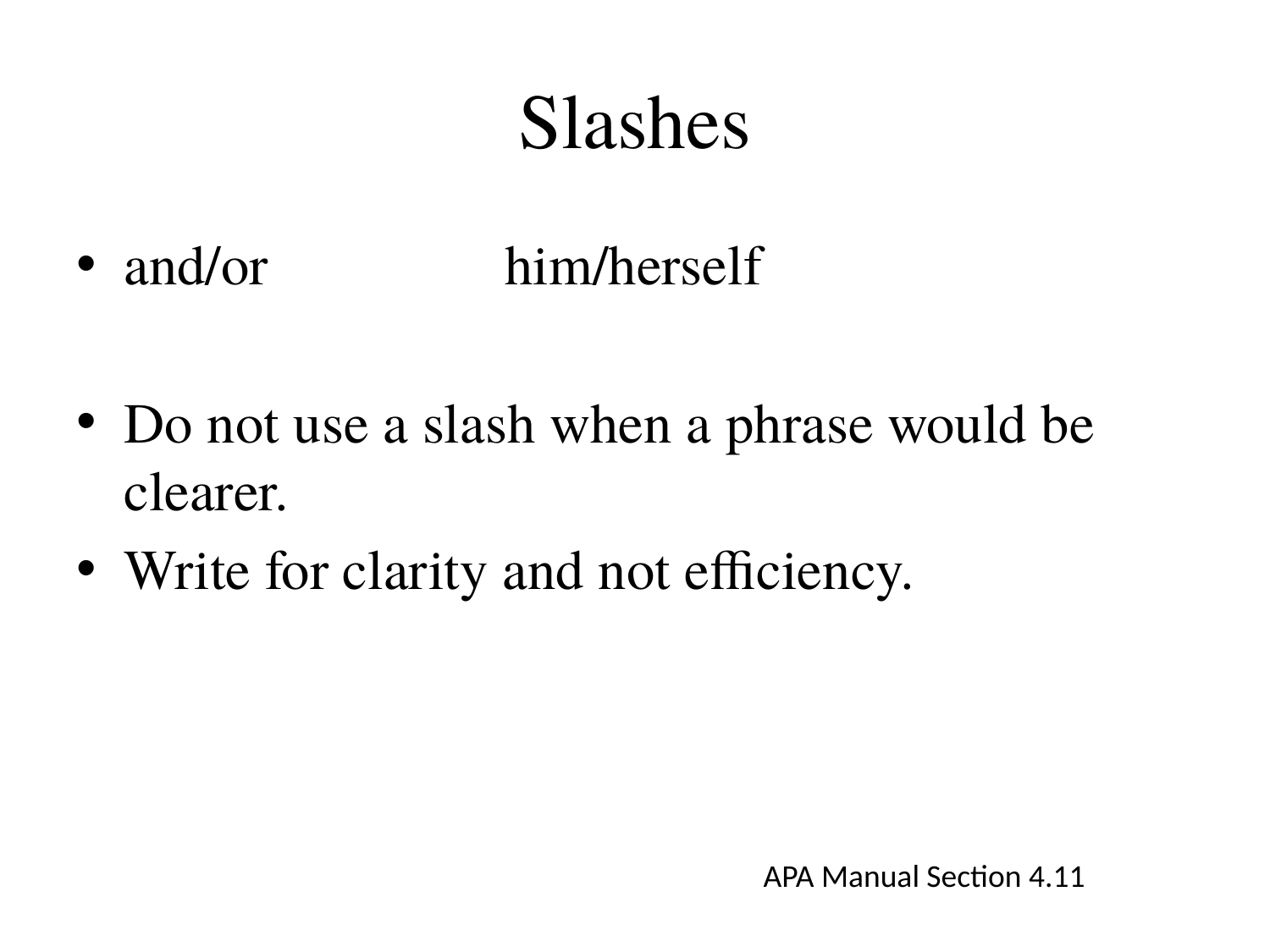

# Slashes
and/or		him/herself

Do not use a slash when a phrase would be clearer.
Write for clarity and not efficiency.
APA Manual Section 4.11